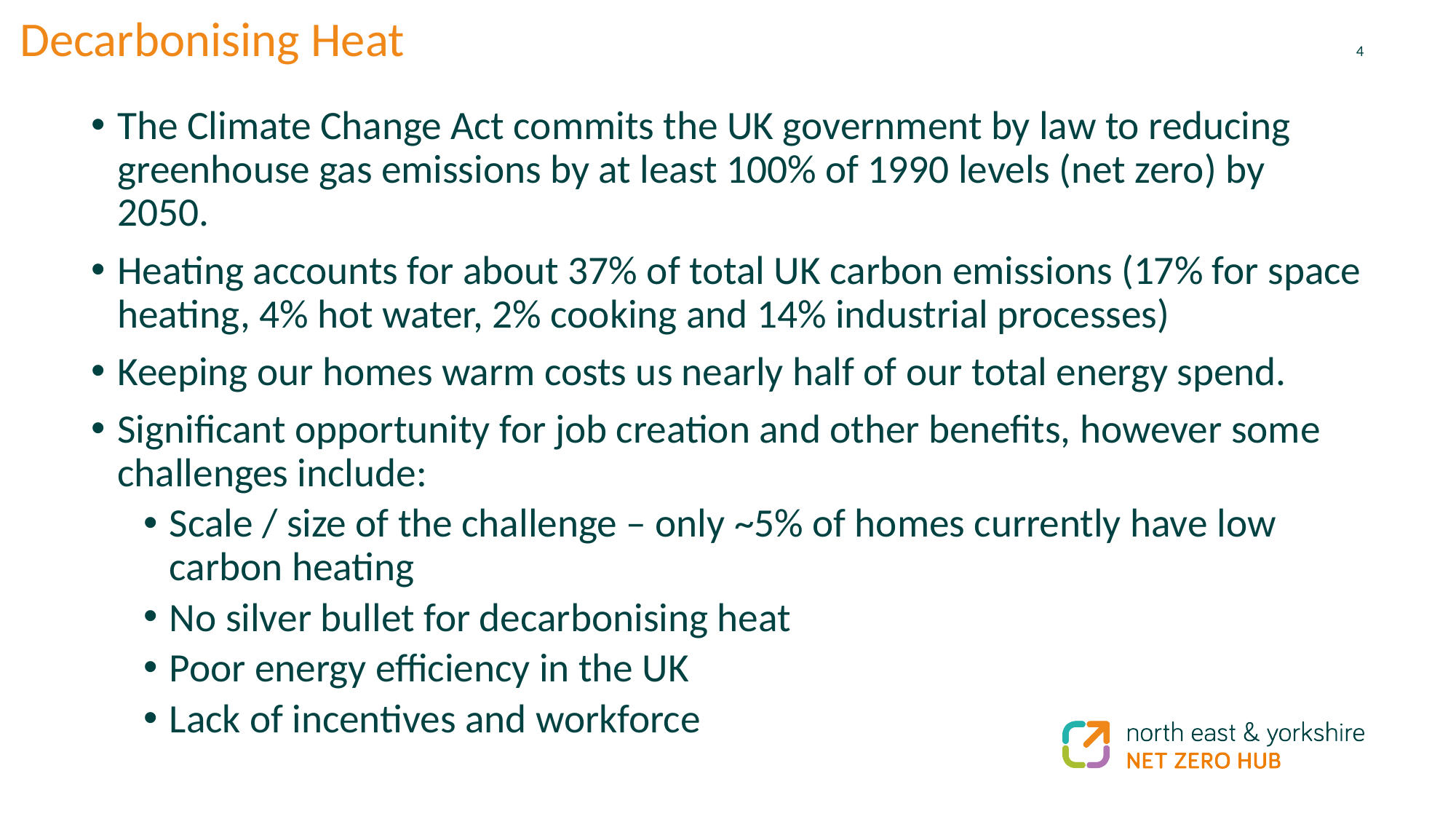

# Decarbonising Heat
The Climate Change Act commits the UK government by law to reducing greenhouse gas emissions by at least 100% of 1990 levels (net zero) by 2050.
Heating accounts for about 37% of total UK carbon emissions (17% for space heating, 4% hot water, 2% cooking and 14% industrial processes)
Keeping our homes warm costs us nearly half of our total energy spend.
Significant opportunity for job creation and other benefits, however some challenges include:
Scale / size of the challenge – only ~5% of homes currently have low carbon heating
No silver bullet for decarbonising heat
Poor energy efficiency in the UK
Lack of incentives and workforce